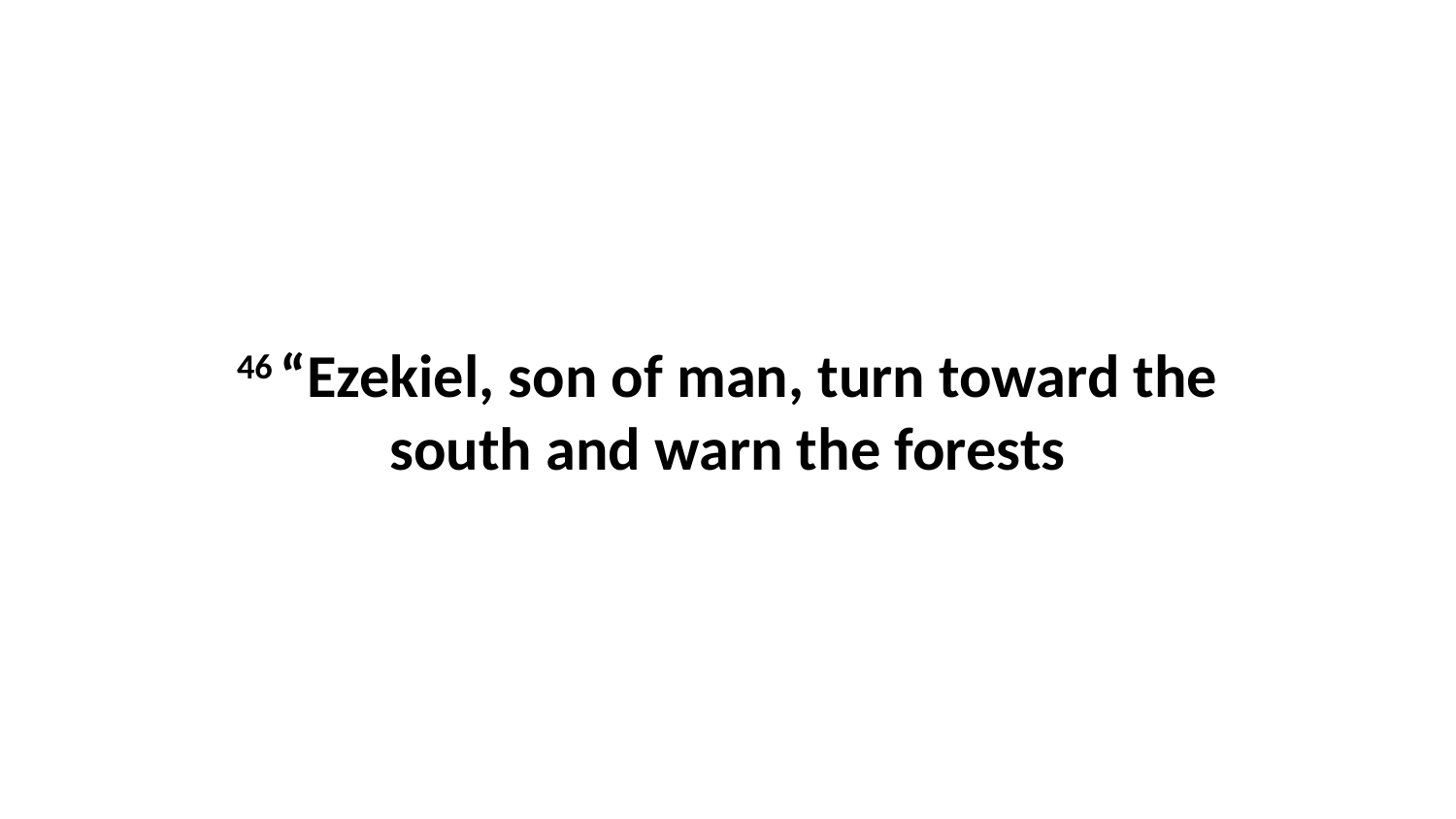

46 “Ezekiel, son of man, turn toward the south and warn the forests